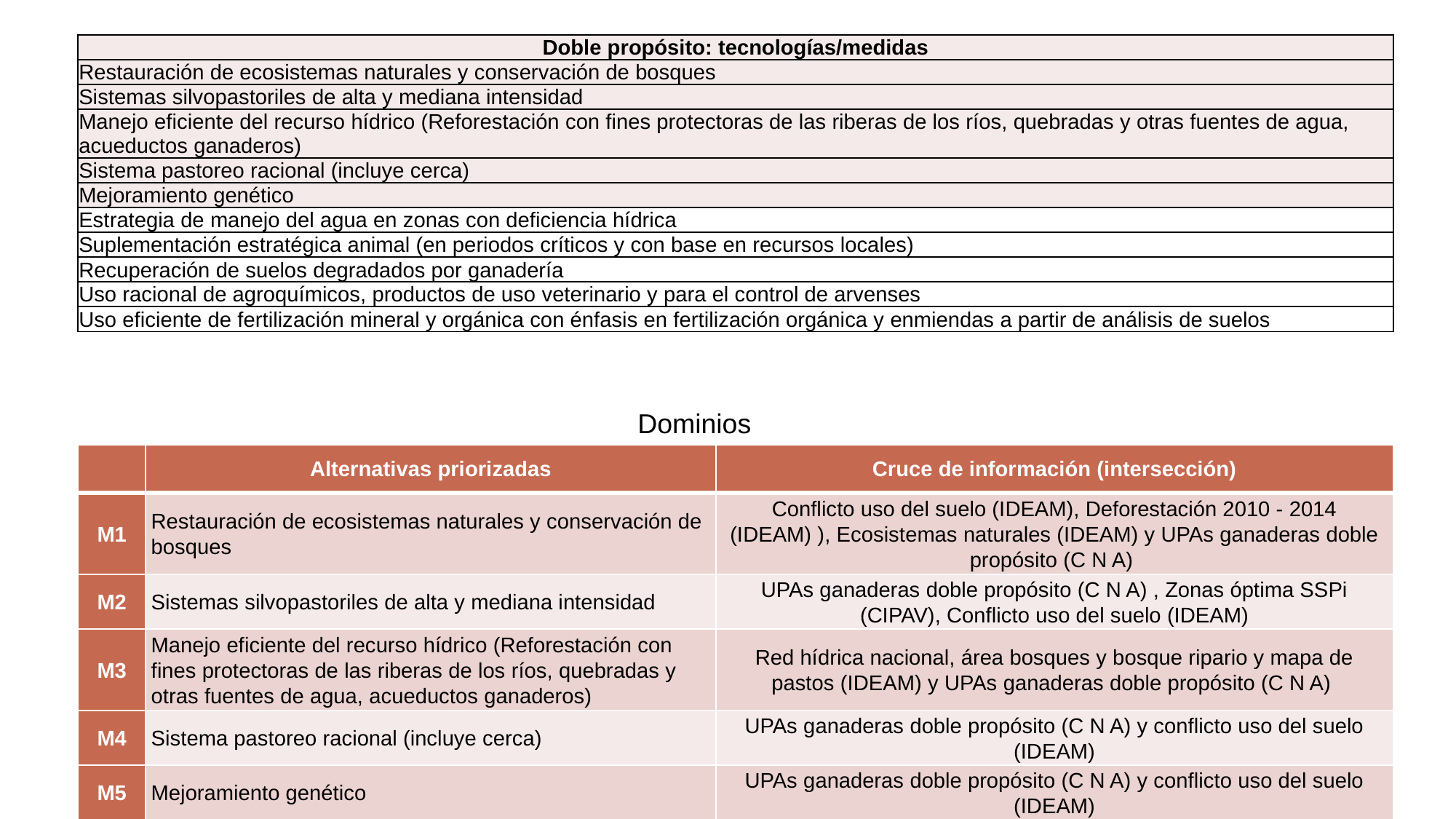

| Doble propósito: tecnologías/medidas |
| --- |
| Restauración de ecosistemas naturales y conservación de bosques |
| Sistemas silvopastoriles de alta y mediana intensidad |
| Manejo eficiente del recurso hídrico (Reforestación con fines protectoras de las riberas de los ríos, quebradas y otras fuentes de agua, acueductos ganaderos) |
| Sistema pastoreo racional (incluye cerca) |
| Mejoramiento genético |
| Estrategia de manejo del agua en zonas con deficiencia hídrica |
| Suplementación estratégica animal (en periodos críticos y con base en recursos locales) |
| Recuperación de suelos degradados por ganadería |
| Uso racional de agroquímicos, productos de uso veterinario y para el control de arvenses |
| Uso eficiente de fertilización mineral y orgánica con énfasis en fertilización orgánica y enmiendas a partir de análisis de suelos |
Dominios
|  | Alternativas priorizadas | Cruce de información (intersección) |
| --- | --- | --- |
| M1 | Restauración de ecosistemas naturales y conservación de bosques | Conflicto uso del suelo (IDEAM), Deforestación 2010 - 2014 (IDEAM) ), Ecosistemas naturales (IDEAM) y UPAs ganaderas doble propósito (C N A) |
| M2 | Sistemas silvopastoriles de alta y mediana intensidad | UPAs ganaderas doble propósito (C N A) , Zonas óptima SSPi (CIPAV), Conflicto uso del suelo (IDEAM) |
| M3 | Manejo eficiente del recurso hídrico (Reforestación con fines protectoras de las riberas de los ríos, quebradas y otras fuentes de agua, acueductos ganaderos) | Red hídrica nacional, área bosques y bosque ripario y mapa de pastos (IDEAM) y UPAs ganaderas doble propósito (C N A) |
| M4 | Sistema pastoreo racional (incluye cerca) | UPAs ganaderas doble propósito (C N A) y conflicto uso del suelo (IDEAM) |
| M5 | Mejoramiento genético | UPAs ganaderas doble propósito (C N A) y conflicto uso del suelo (IDEAM) |